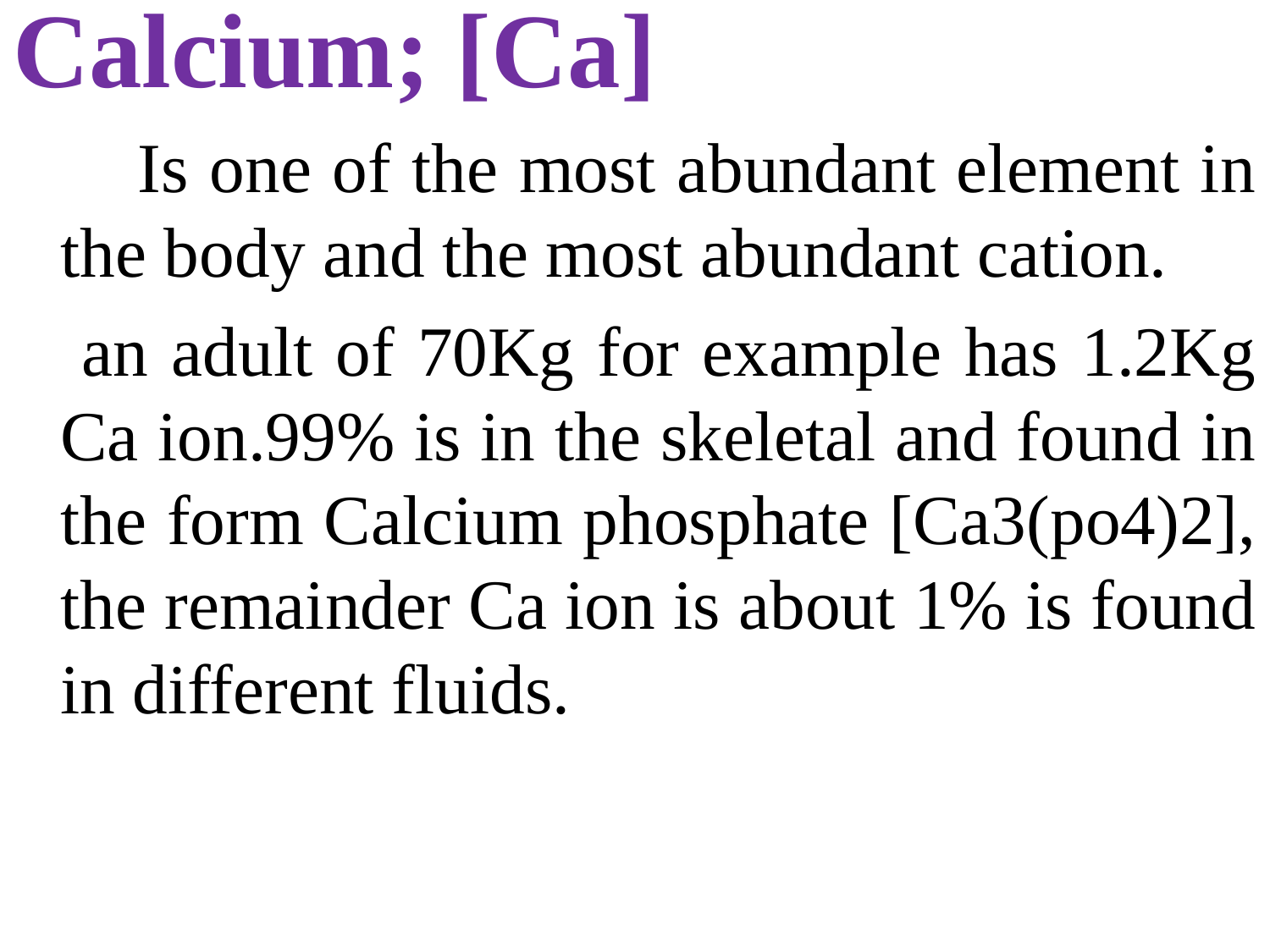

Calcium; [Ca]
      Is one of the most abundant element in the body and the most abundant cation.
   an adult of 70Kg for example has 1.2Kg Ca ion.99% is in the skeletal and found in the form Calcium phosphate [Ca3(po4)2], the remainder Ca ion is about 1% is found in different fluids.